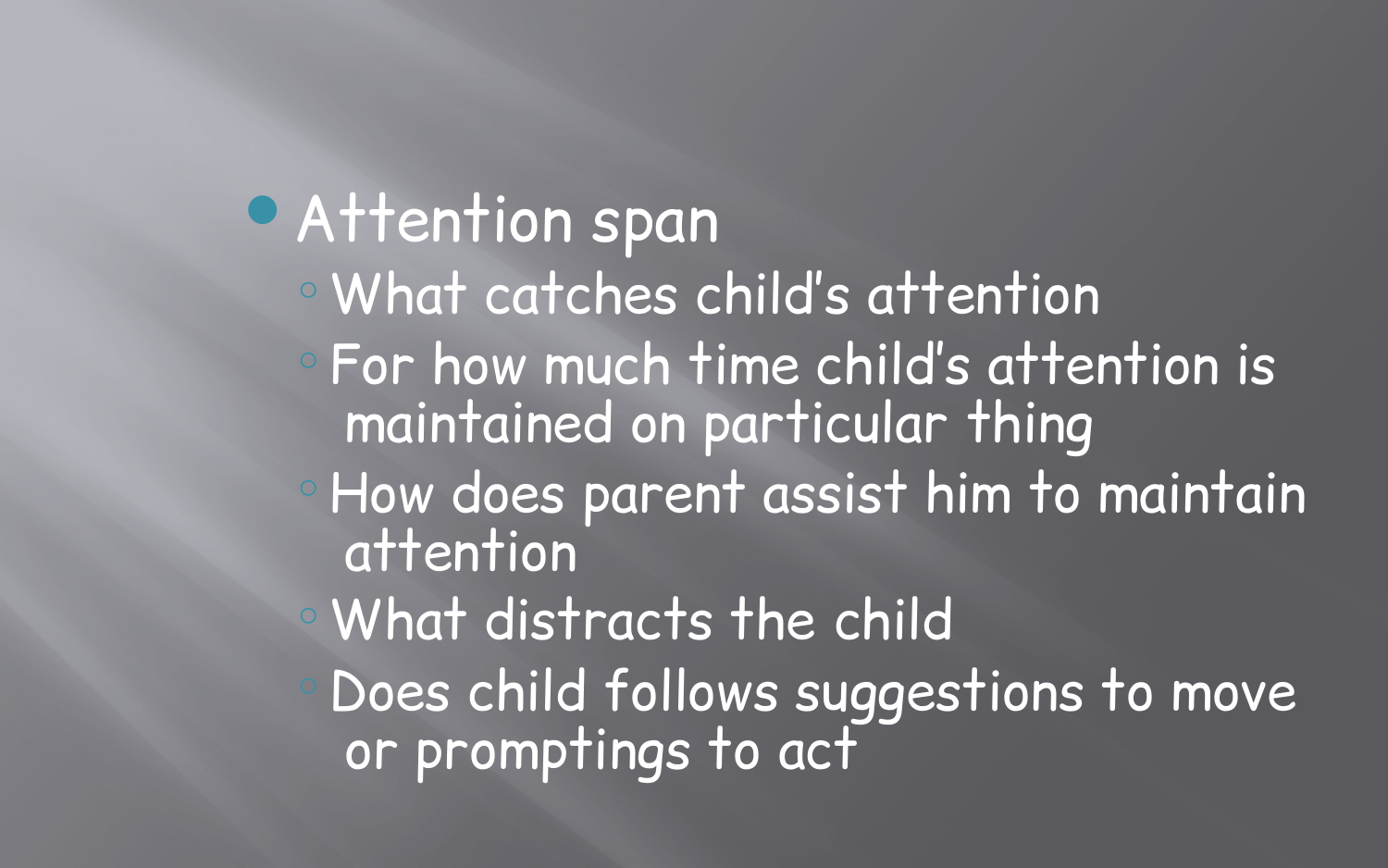

Attention span
What catches child’s attention
For how much time child’s attention is  maintained on particular thing
How does parent assist him to maintain  attention
What distracts the child
Does child follows suggestions to move  or promptings to act